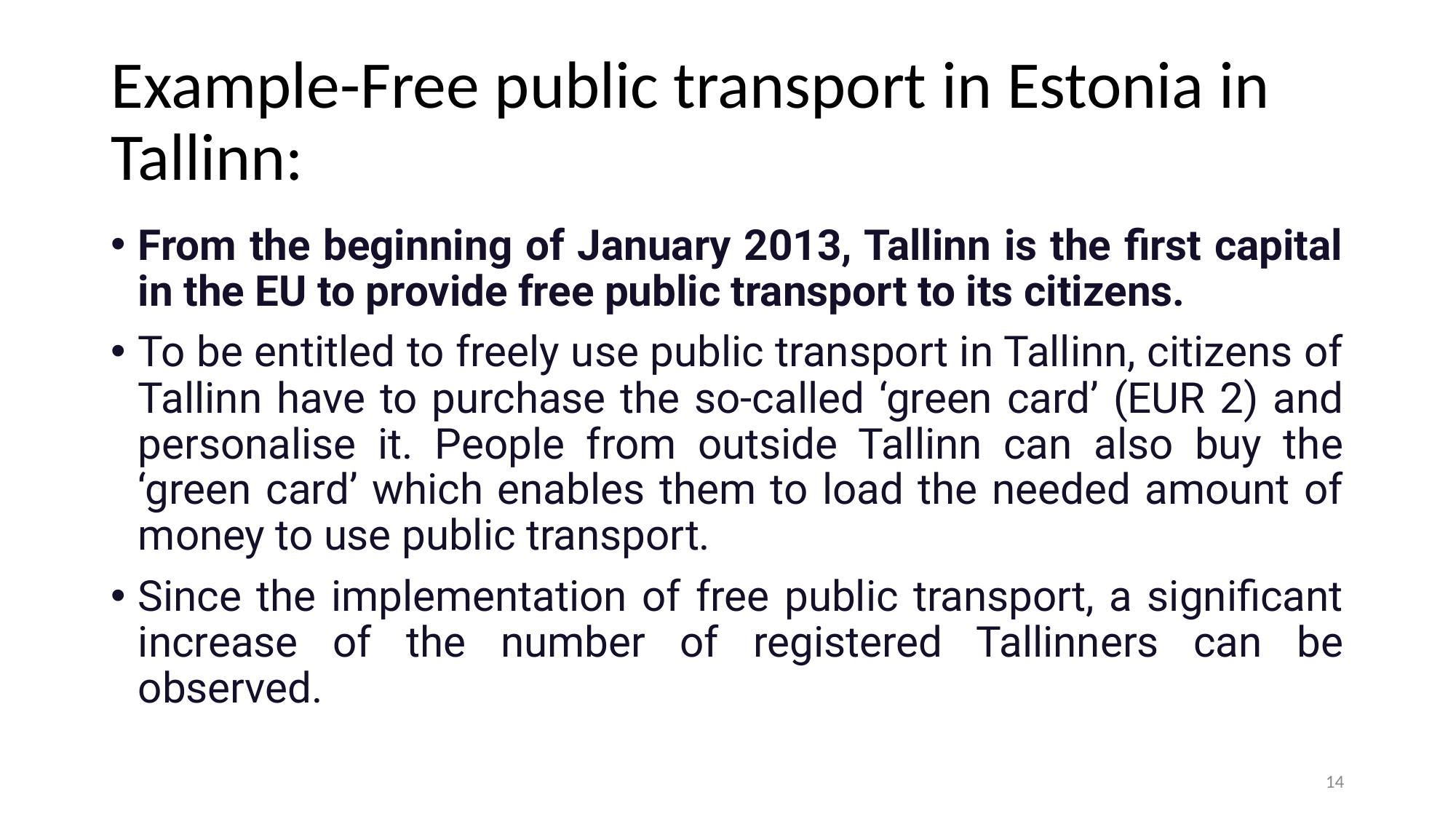

# Example-Free public transport in Estonia in Tallinn:
From the beginning of January 2013, Tallinn is the first capital in the EU to provide free public transport to its citizens.
To be entitled to freely use public transport in Tallinn, citizens of Tallinn have to purchase the so-called ‘green card’ (EUR 2) and personalise it. People from outside Tallinn can also buy the ‘green card’ which enables them to load the needed amount of money to use public transport.
Since the implementation of free public transport, a significant increase of the number of registered Tallinners can be observed.

14